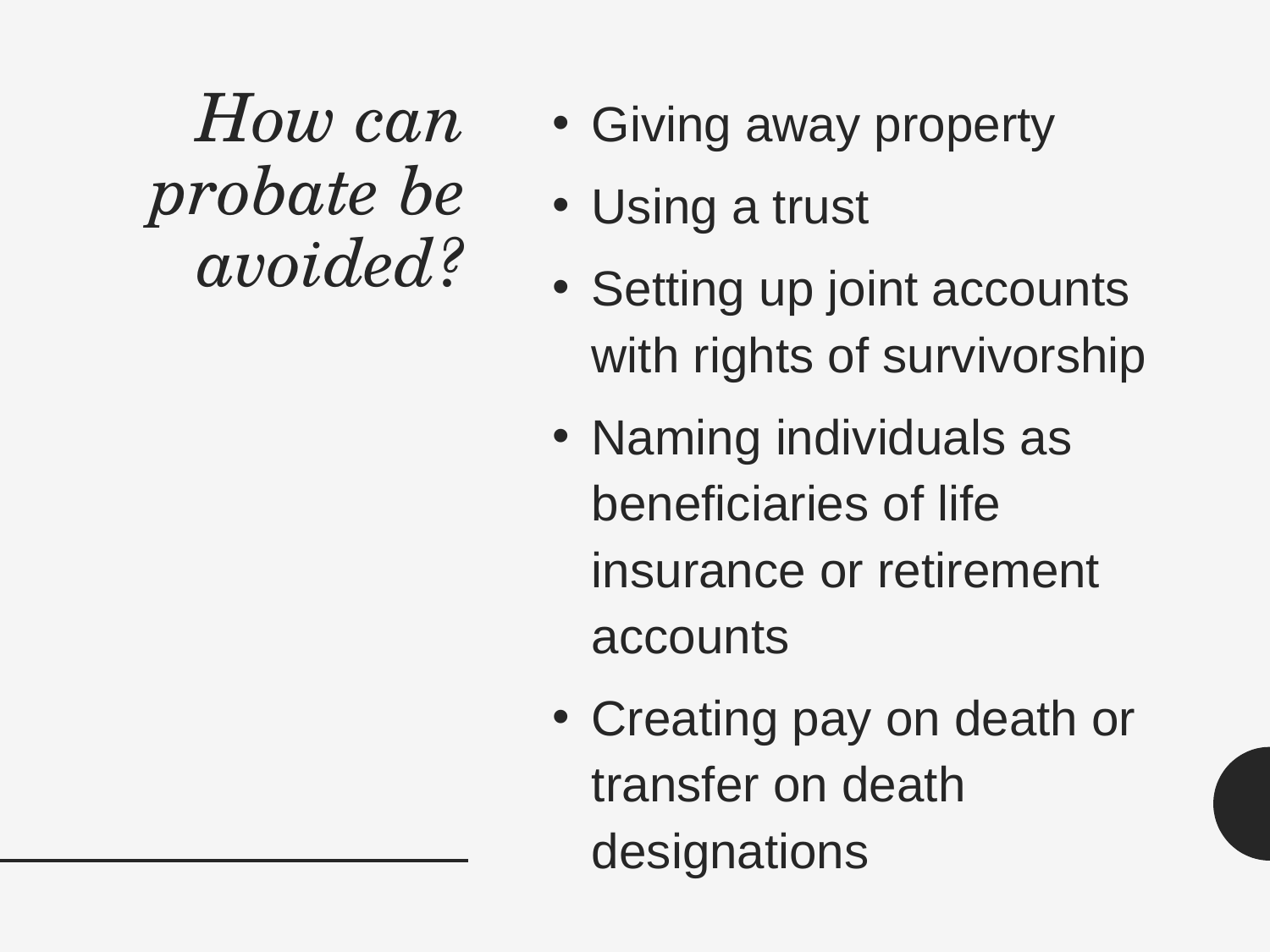

# How can probate be avoided?
Giving away property
Using a trust
Setting up joint accounts with rights of survivorship
Naming individuals as beneficiaries of life insurance or retirement accounts
Creating pay on death or transfer on death designations